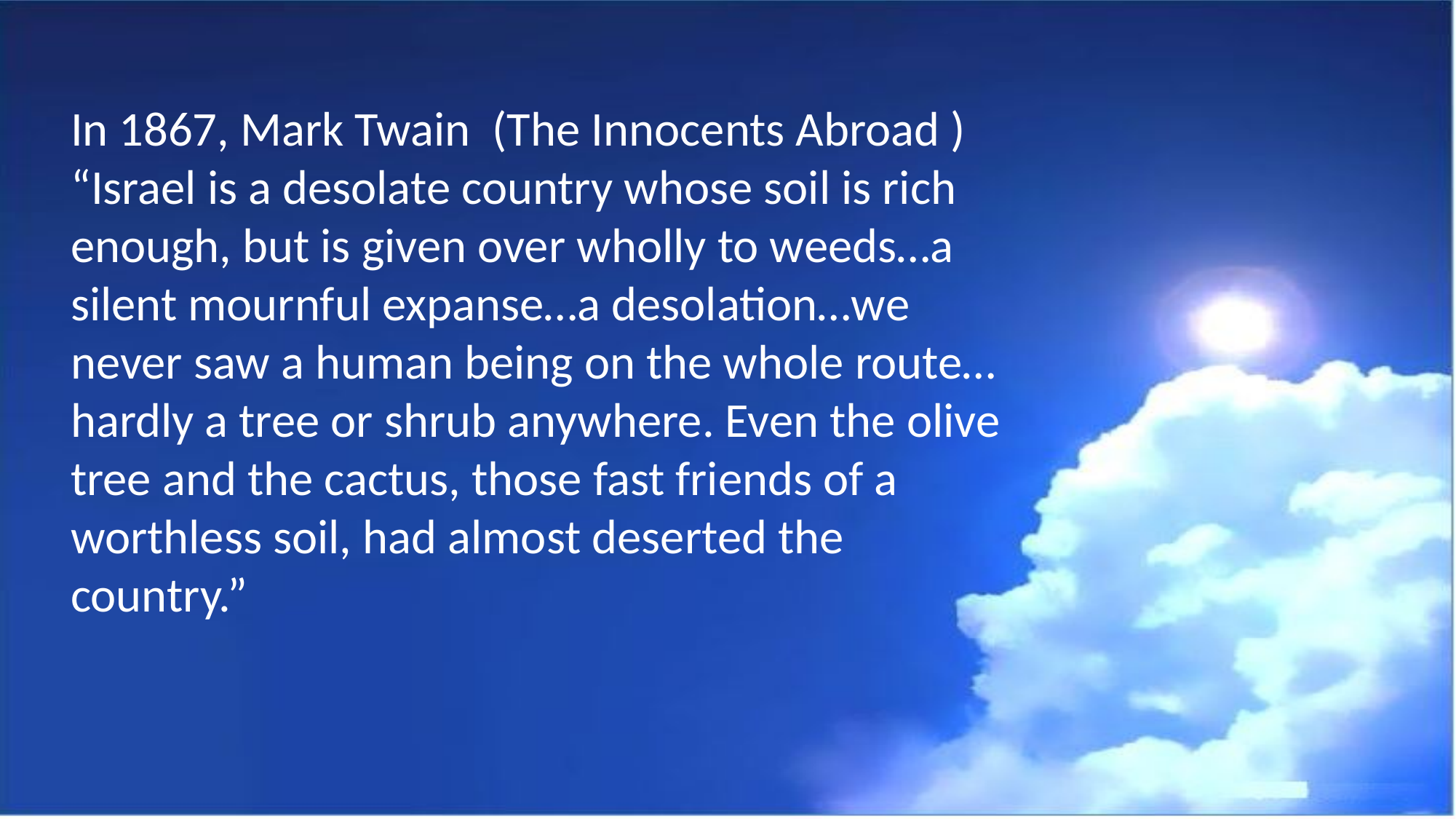

In 1867, Mark Twain  (The Innocents Abroad )
“Israel is a desolate country whose soil is rich enough, but is given over wholly to weeds…a silent mournful expanse…a desolation…we never saw a human being on the whole route…hardly a tree or shrub anywhere. Even the olive tree and the cactus, those fast friends of a worthless soil, had almost deserted the country.”